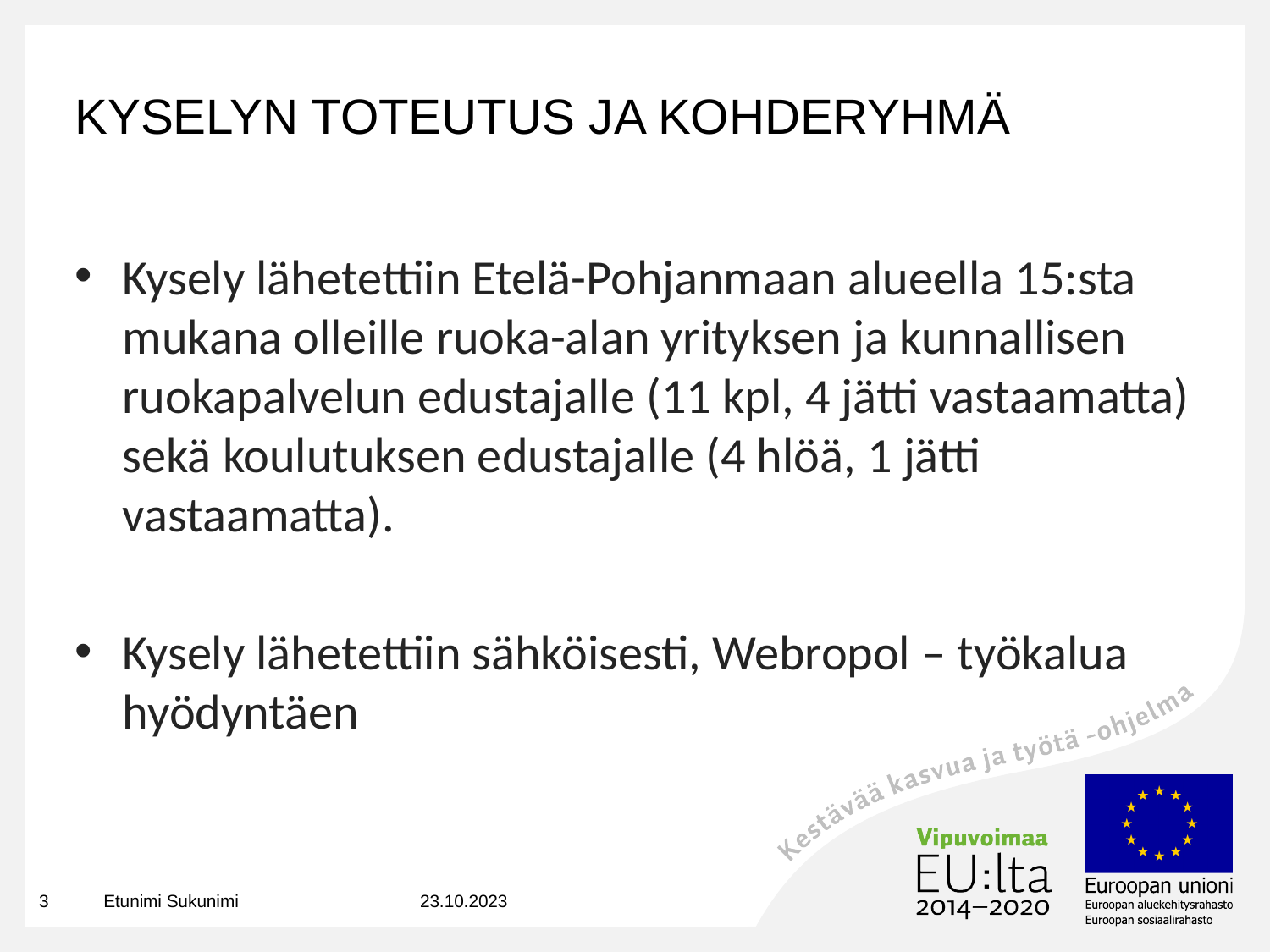

# KYSELYN TOTEUTUS JA KOHDERYHMÄ

Kysely lähetettiin Etelä-Pohjanmaan alueella 15:sta mukana olleille ruoka-alan yrityksen ja kunnallisen ruokapalvelun edustajalle (11 kpl, 4 jätti vastaamatta) sekä koulutuksen edustajalle (4 hlöä, 1 jätti vastaamatta).

Kysely lähetettiin sähköisesti, Webropol – työkalua hyödyntäen

3
Etunimi Sukunimi
23.10.2023